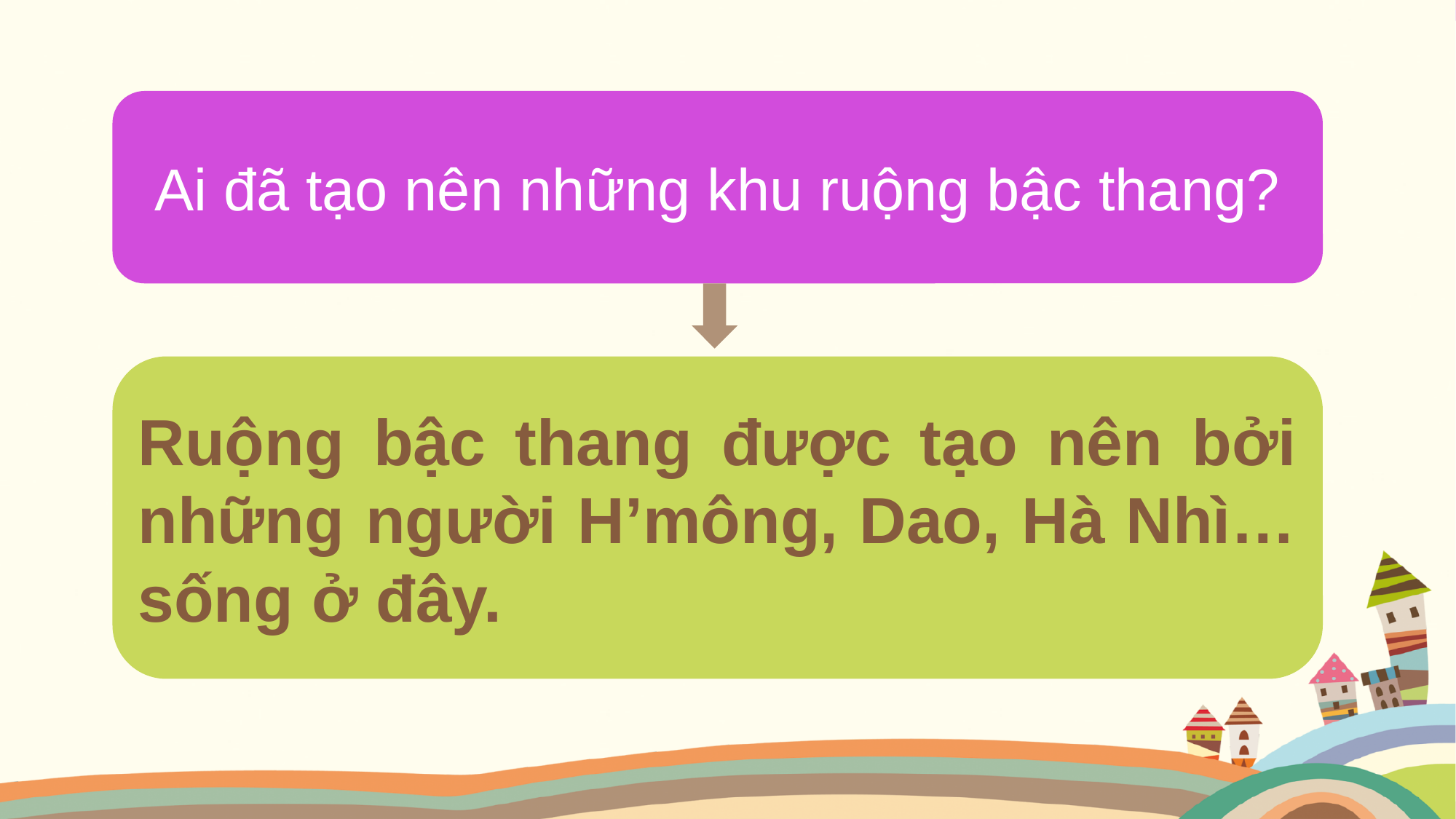

Ai đã tạo nên những khu ruộng bậc thang?

Ruộng bậc thang được tạo nên bởi những người H’mông, Dao, Hà Nhì… sống ở đây.